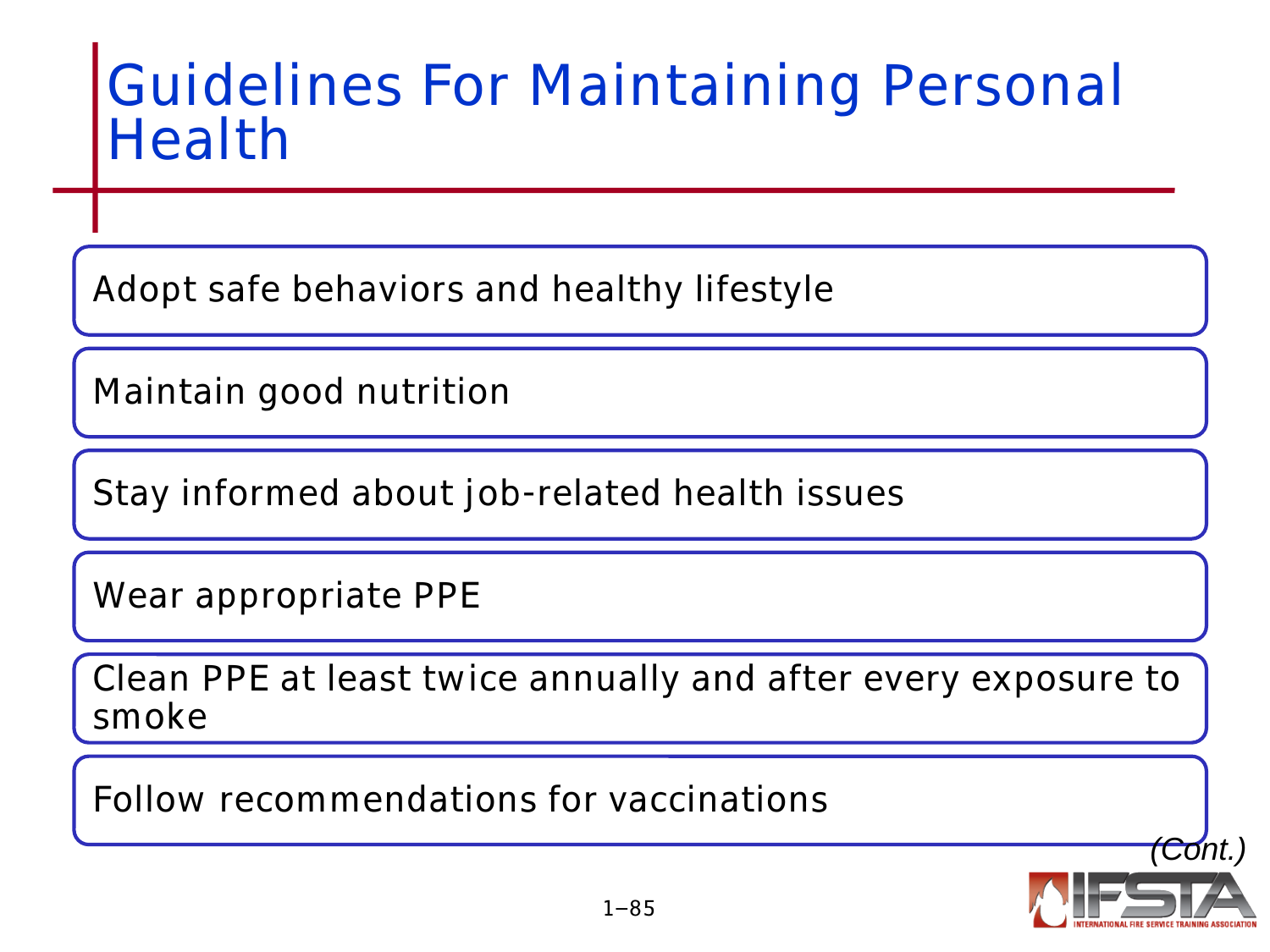

# Guidelines For Maintaining Personal Health
Adopt safe behaviors and healthy lifestyle
Maintain good nutrition
Stay informed about job-related health issues
Wear appropriate PPE
Clean PPE at least twice annually and after every exposure to smoke
Follow recommendations for vaccinations
(Cont.)
1–85